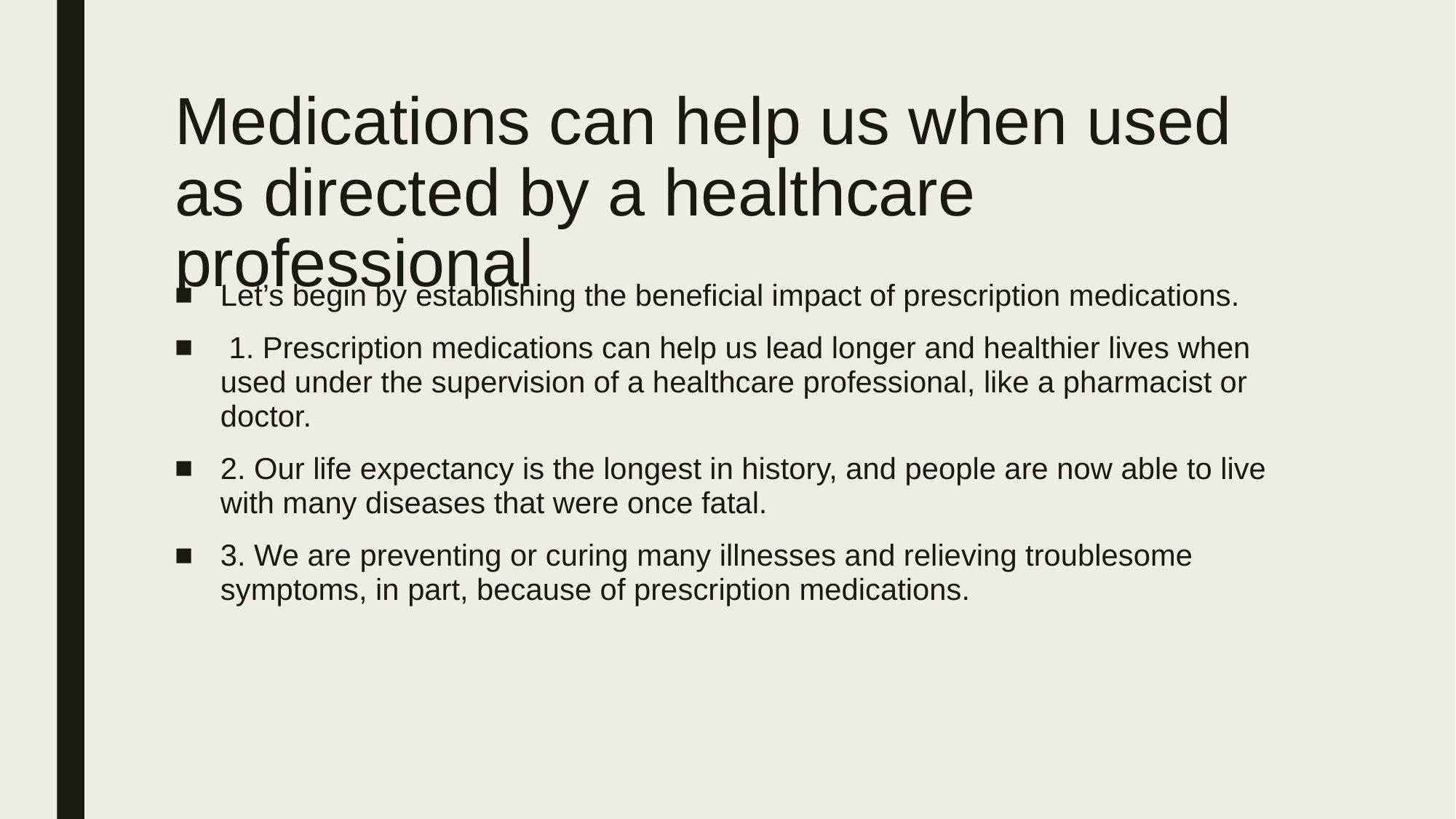

# Medications can help us when used as directed by a healthcare professional
Let’s begin by establishing the beneficial impact of prescription medications.
 1. Prescription medications can help us lead longer and healthier lives when used under the supervision of a healthcare professional, like a pharmacist or doctor.
2. Our life expectancy is the longest in history, and people are now able to live with many diseases that were once fatal.
3. We are preventing or curing many illnesses and relieving troublesome symptoms, in part, because of prescription medications.